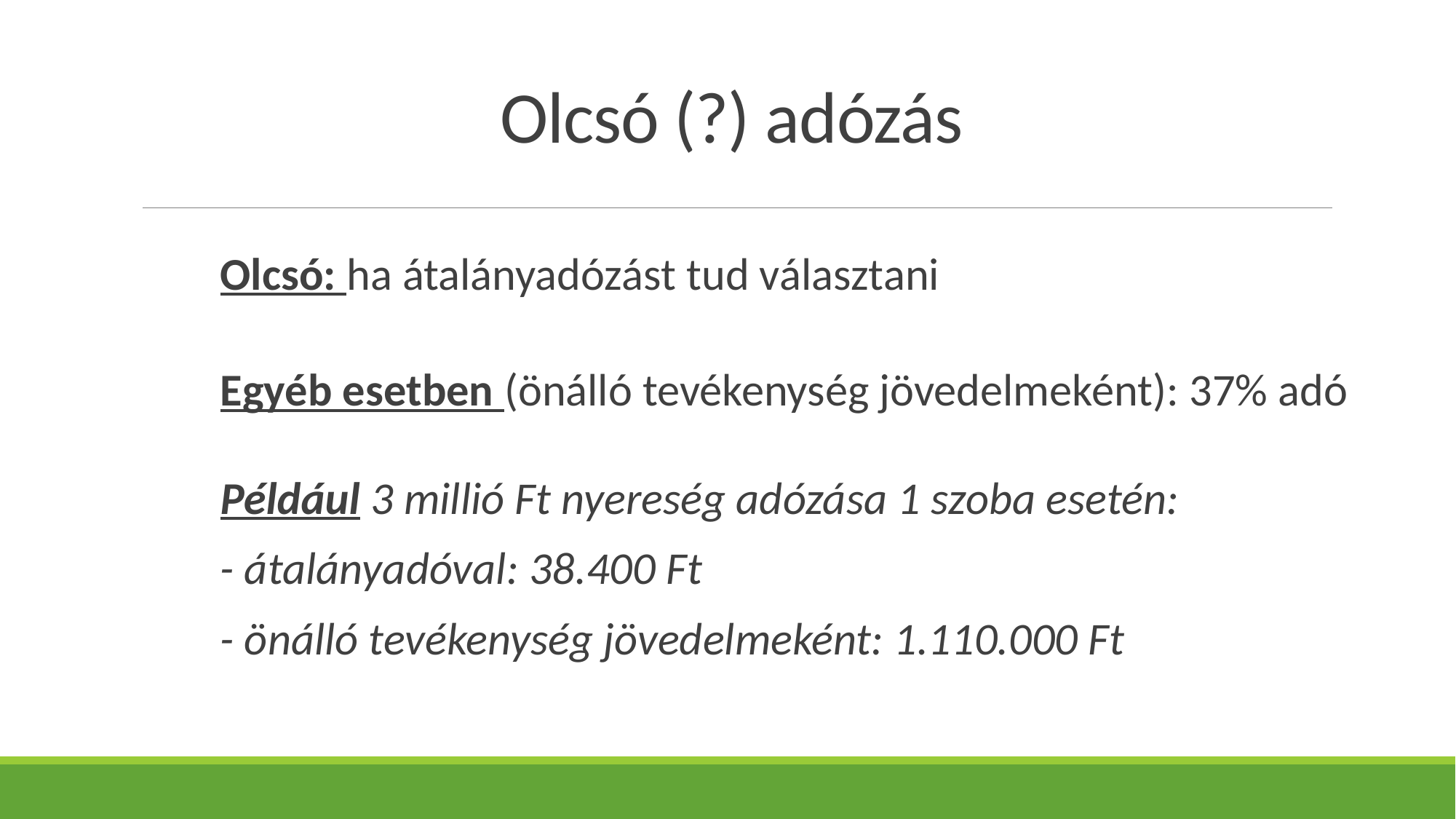

# Olcsó (?) adózás
Olcsó: ha átalányadózást tud választani

Egyéb esetben (önálló tevékenység jövedelmeként): 37% adó

Például 3 millió Ft nyereség adózása 1 szoba esetén:
- átalányadóval: 38.400 Ft
- önálló tevékenység jövedelmeként: 1.110.000 Ft